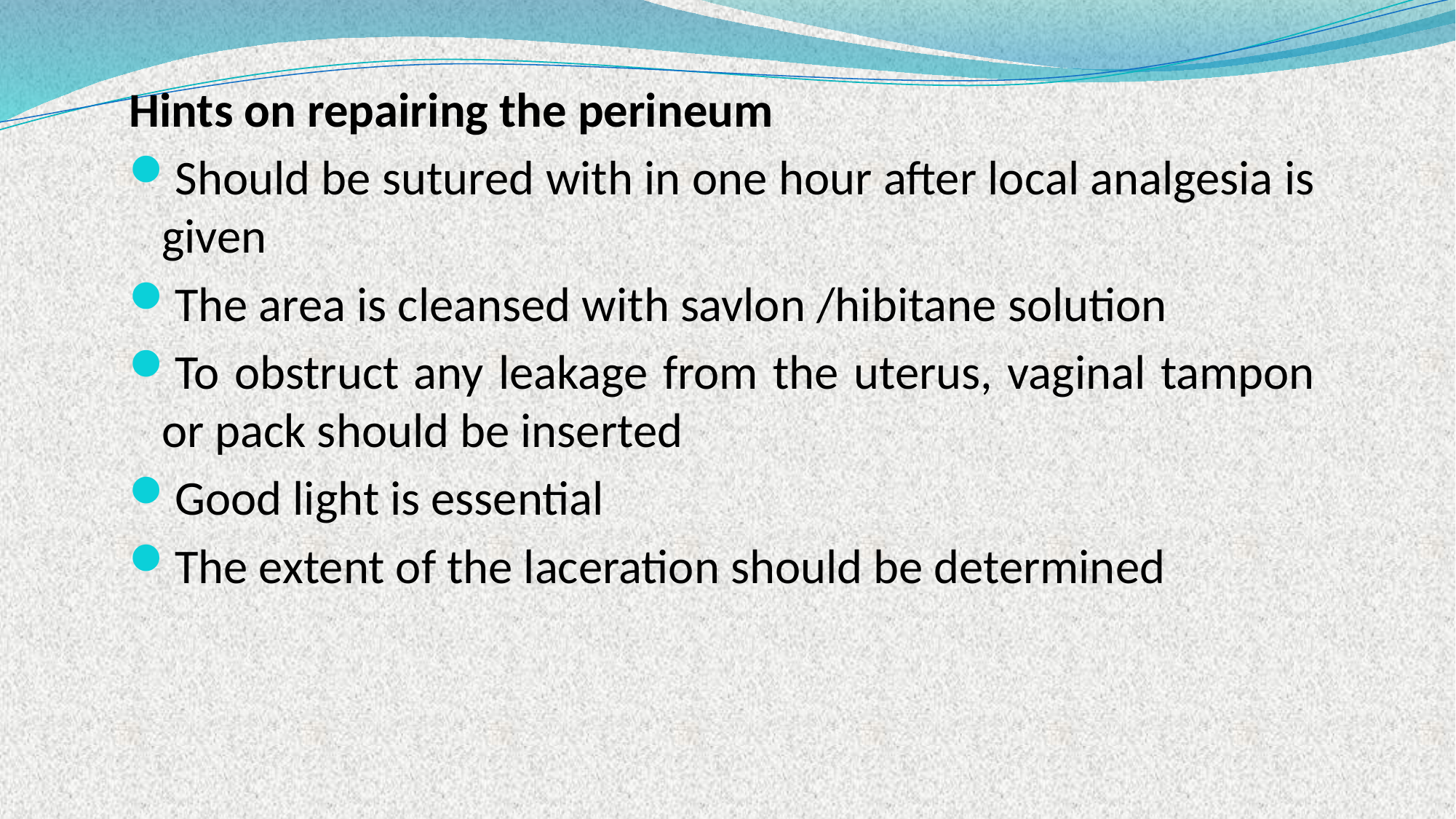

Hints on repairing the perineum
Should be sutured with in one hour after local analgesia is given
The area is cleansed with savlon /hibitane solution
To obstruct any leakage from the uterus, vaginal tampon or pack should be inserted
Good light is essential
The extent of the laceration should be determined